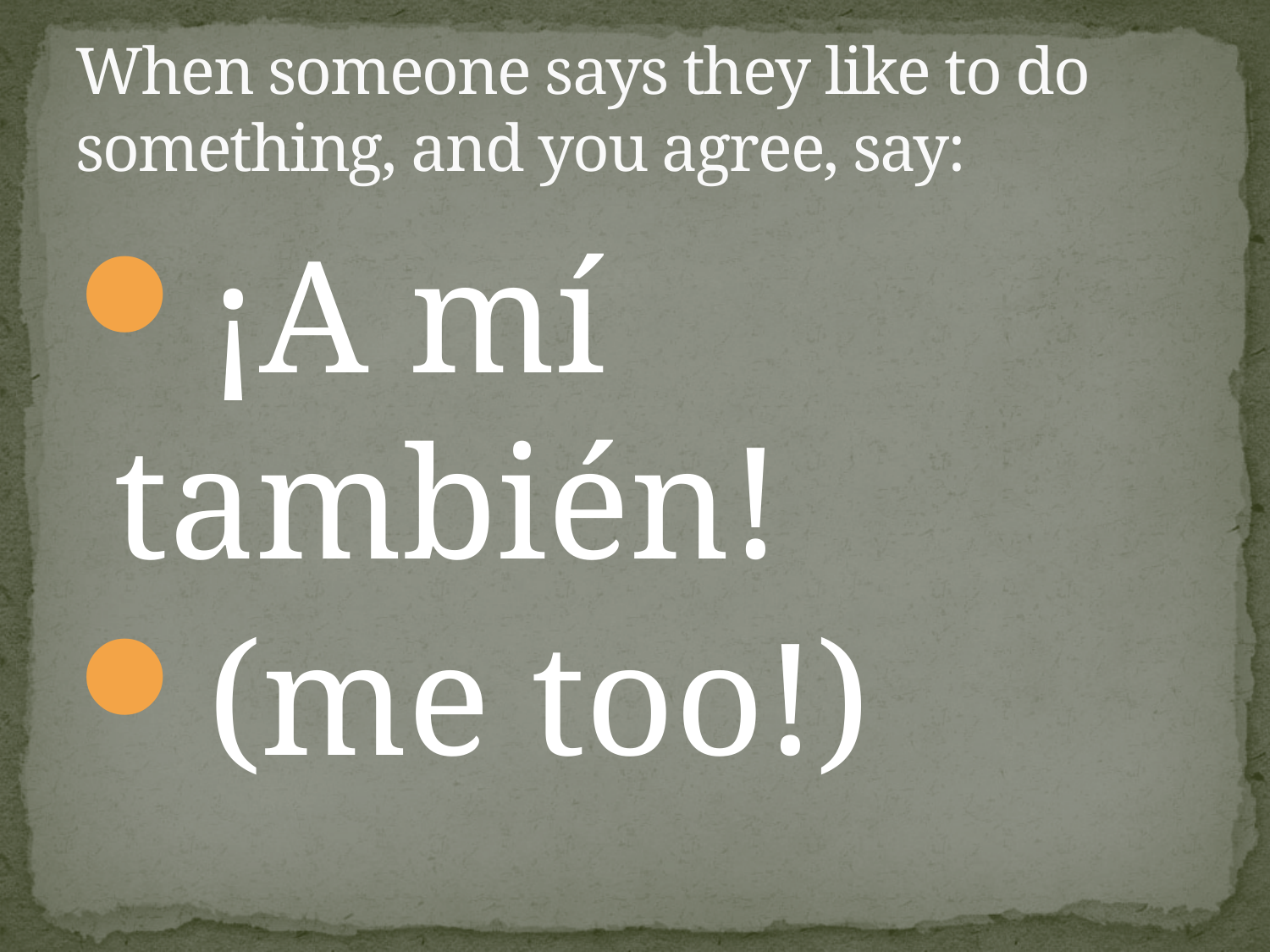

# When someone says they like to do something, and you agree, say:
¡A mí también!
(me too!)